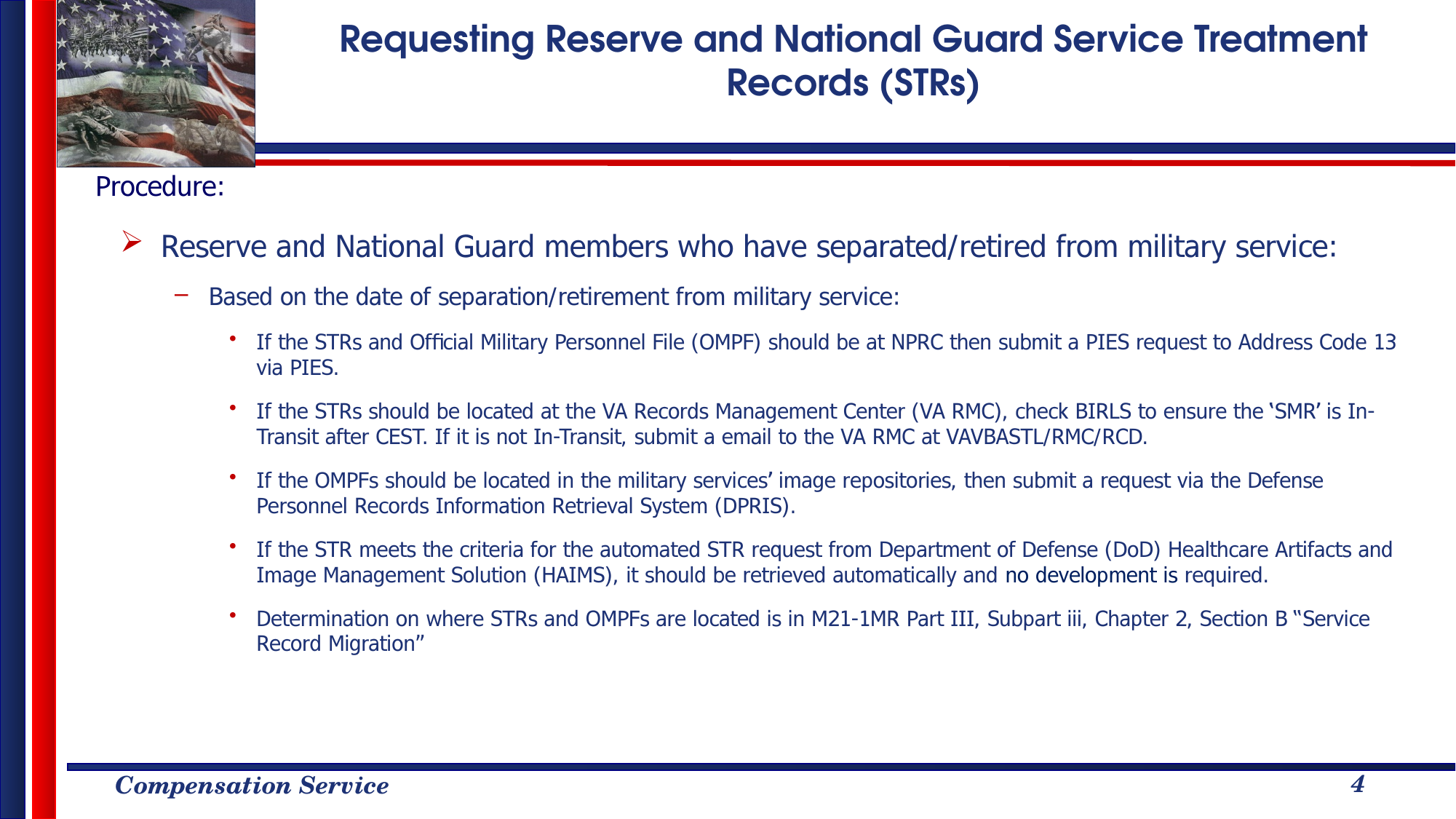

# Requesting Reserve and National Guard Service Treatment Records (STRs)
Procedure:
Reserve and National Guard members who have separated/retired from military service:
Based on the date of separation/retirement from military service:
If the STRs and Official Military Personnel File (OMPF) should be at NPRC then submit a PIES request to Address Code 13 via PIES.
If the STRs should be located at the VA Records Management Center (VA RMC), check BIRLS to ensure the ‘SMR’ is In-Transit after CEST. If it is not In-Transit, submit a email to the VA RMC at VAVBASTL/RMC/RCD.
If the OMPFs should be located in the military services’ image repositories, then submit a request via the Defense Personnel Records Information Retrieval System (DPRIS).
If the STR meets the criteria for the automated STR request from Department of Defense (DoD) Healthcare Artifacts and Image Management Solution (HAIMS), it should be retrieved automatically and no development is required.
Determination on where STRs and OMPFs are located is in M21-1MR Part III, Subpart iii, Chapter 2, Section B “Service Record Migration”

4